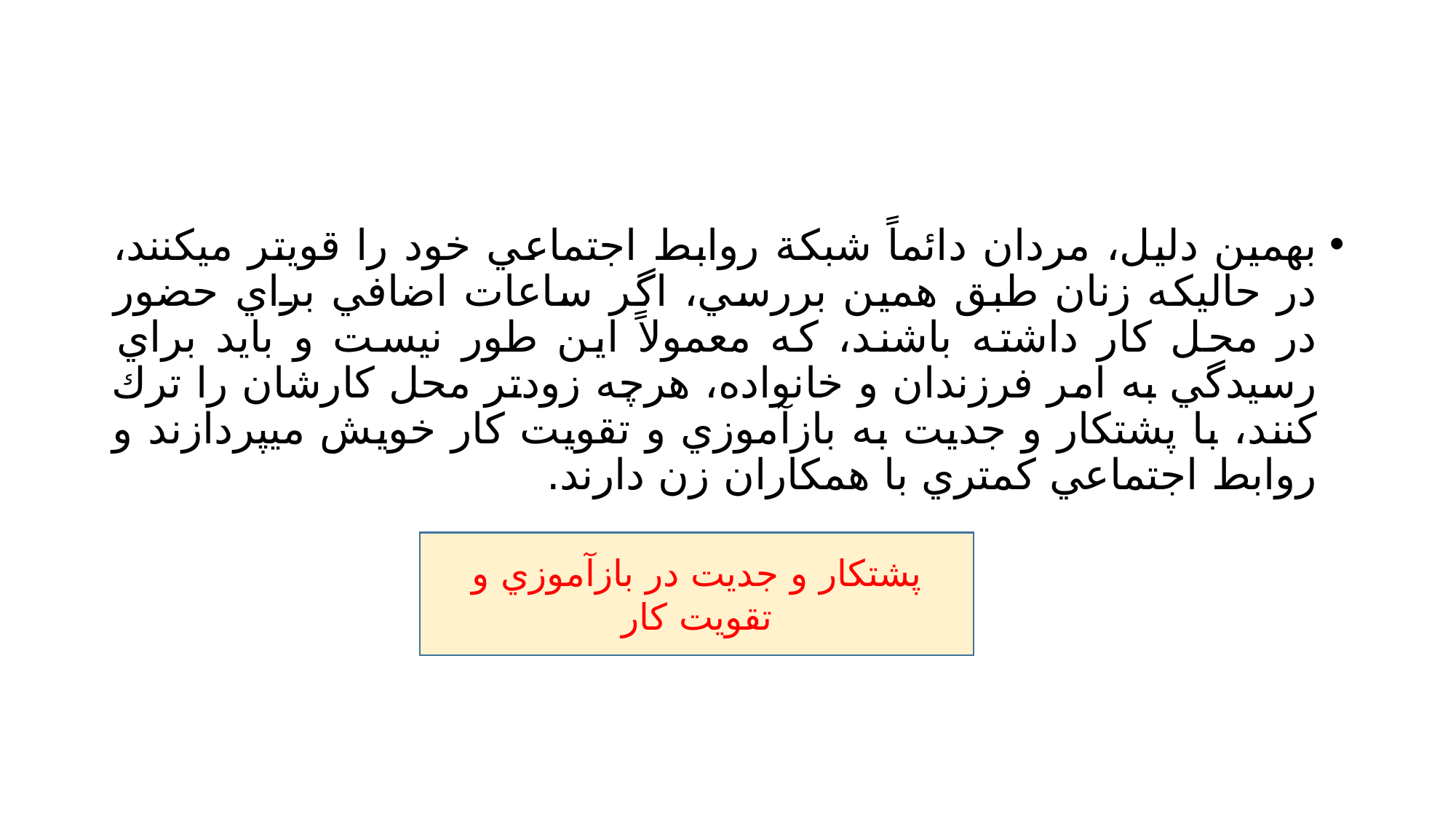

#
بهمين دليل، مردان دائماً شبكة روابط اجتماعي خود را قويتر ميكنند، در حاليكه زنان طبق همين بررسي، اگر ساعات اضافي براي حضور در محل كار داشته باشند، كه معمولاً اين طور نيست و بايد براي رسيدگي به امر فرزندان و خانواده، هرچه زودتر محل كارشان را ترك كنند، با پشتكار و جديت به بازآموزي و تقويت كار خويش ميپردازند و روابط اجتماعي كمتري با همكاران زن دارند.
پشتكار و جديت در بازآموزي و تقويت كار